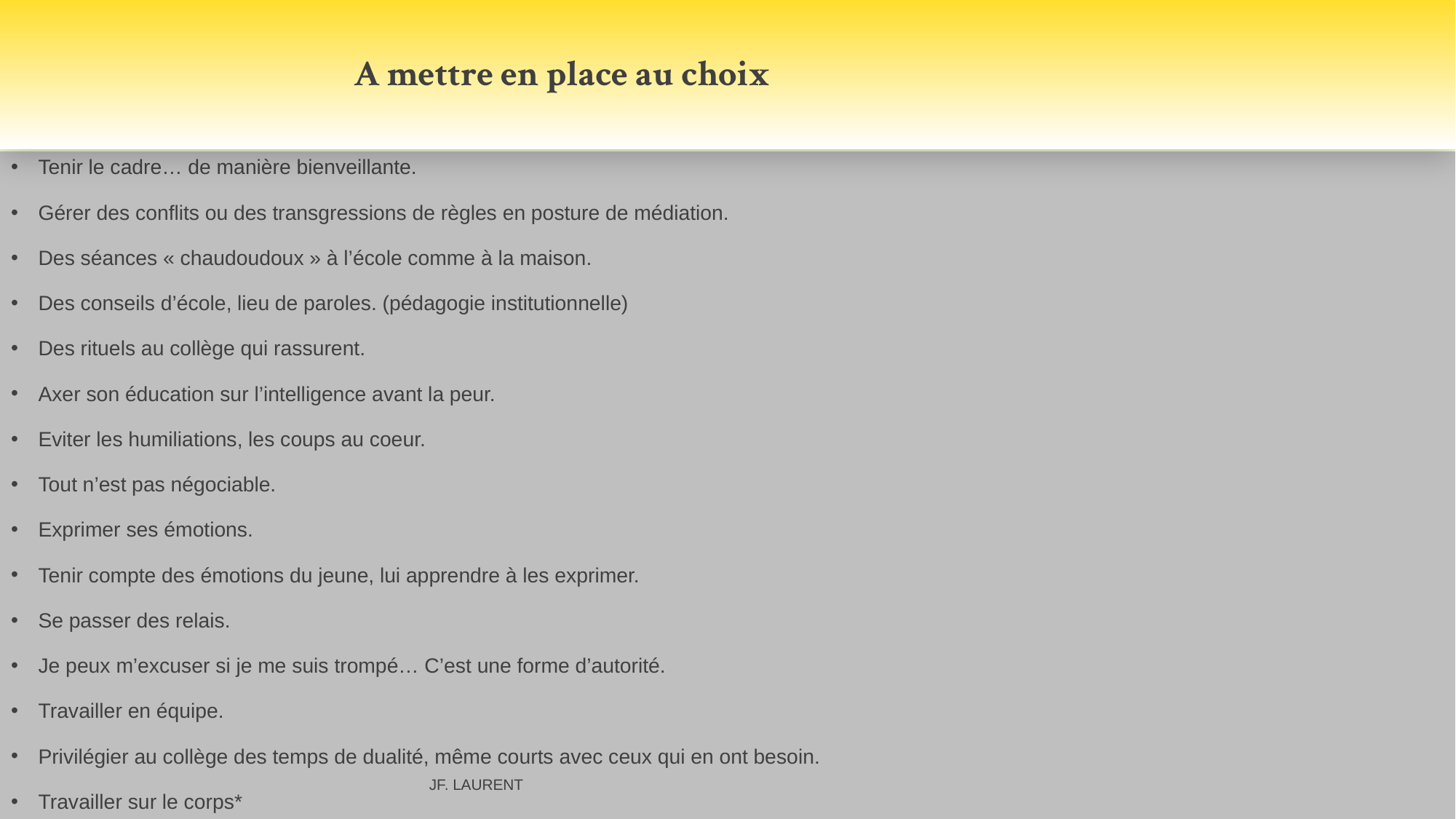

A mettre en place au choix

Tenir le cadre… de manière bienveillante.
Gérer des conflits ou des transgressions de règles en posture de médiation.
Des séances « chaudoudoux » à l’école comme à la maison.
Des conseils d’école, lieu de paroles. (pédagogie institutionnelle)
Des rituels au collège qui rassurent.
Axer son éducation sur l’intelligence avant la peur.
Eviter les humiliations, les coups au coeur.
Tout n’est pas négociable.
Exprimer ses émotions.
Tenir compte des émotions du jeune, lui apprendre à les exprimer.
Se passer des relais.
Je peux m’excuser si je me suis trompé… C’est une forme d’autorité.
Travailler en équipe.
Privilégier au collège des temps de dualité, même courts avec ceux qui en ont besoin.
Travailler sur le corps*
# Que faire ?
JF. LAURENT